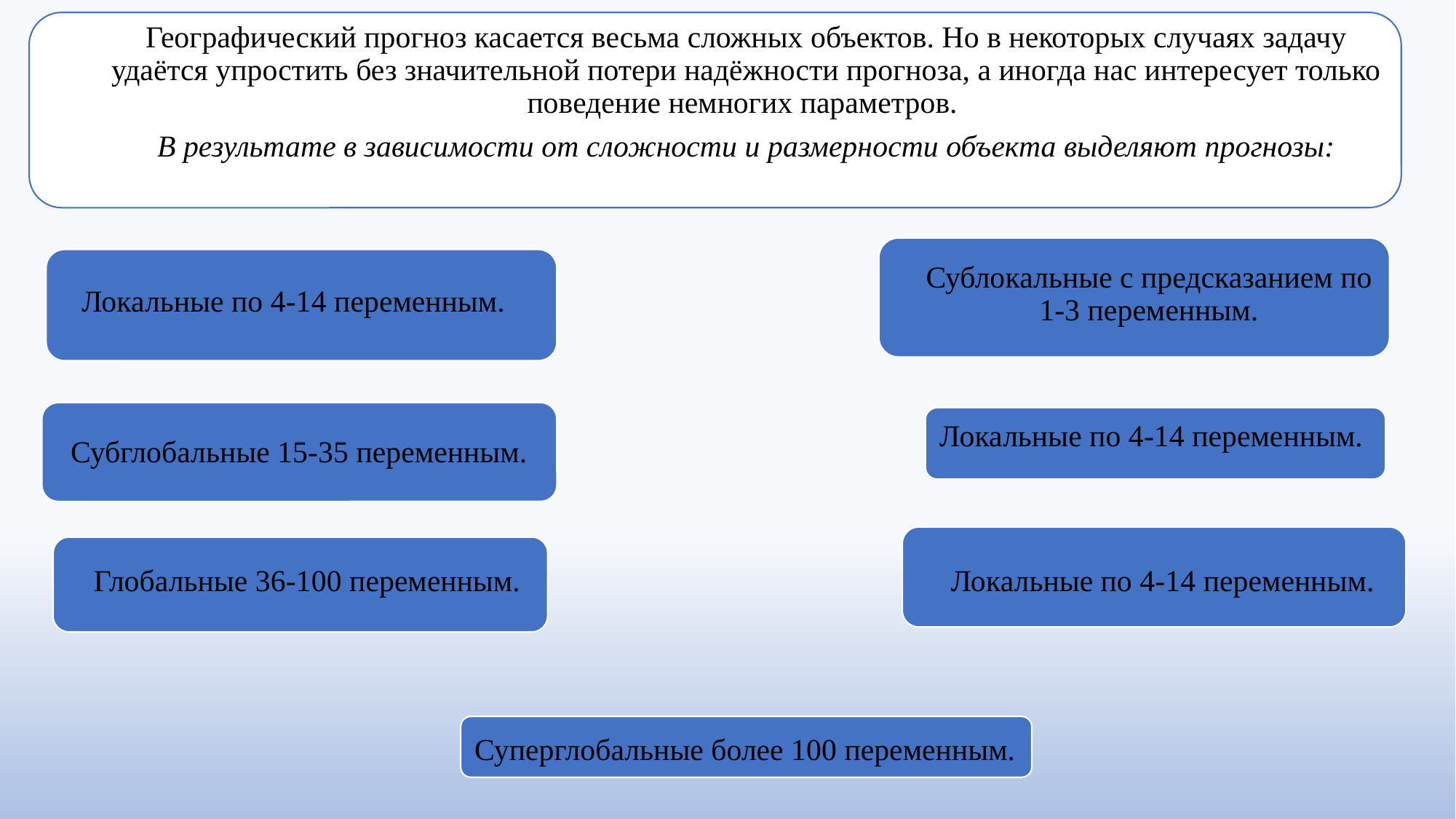

Географический прогноз касается весьма сложных объектов. Но в некоторых случаях задачу удаётся упростить без значительной потери надёжности прогноза, а иногда нас интересует только поведение немногих параметров.
В результате в зависимости от сложности и размерности объекта выделяют прогнозы:

Сублокальные с предсказанием по 1-3 переменным.

Локальные по 4-14 переменным.

Субглобальные 15-35 переменным.

Локальные по 4-14 переменным.

Локальные по 4-14 переменным.

Глобальные 36-100 переменным.

Суперглобальные более 100 переменным.